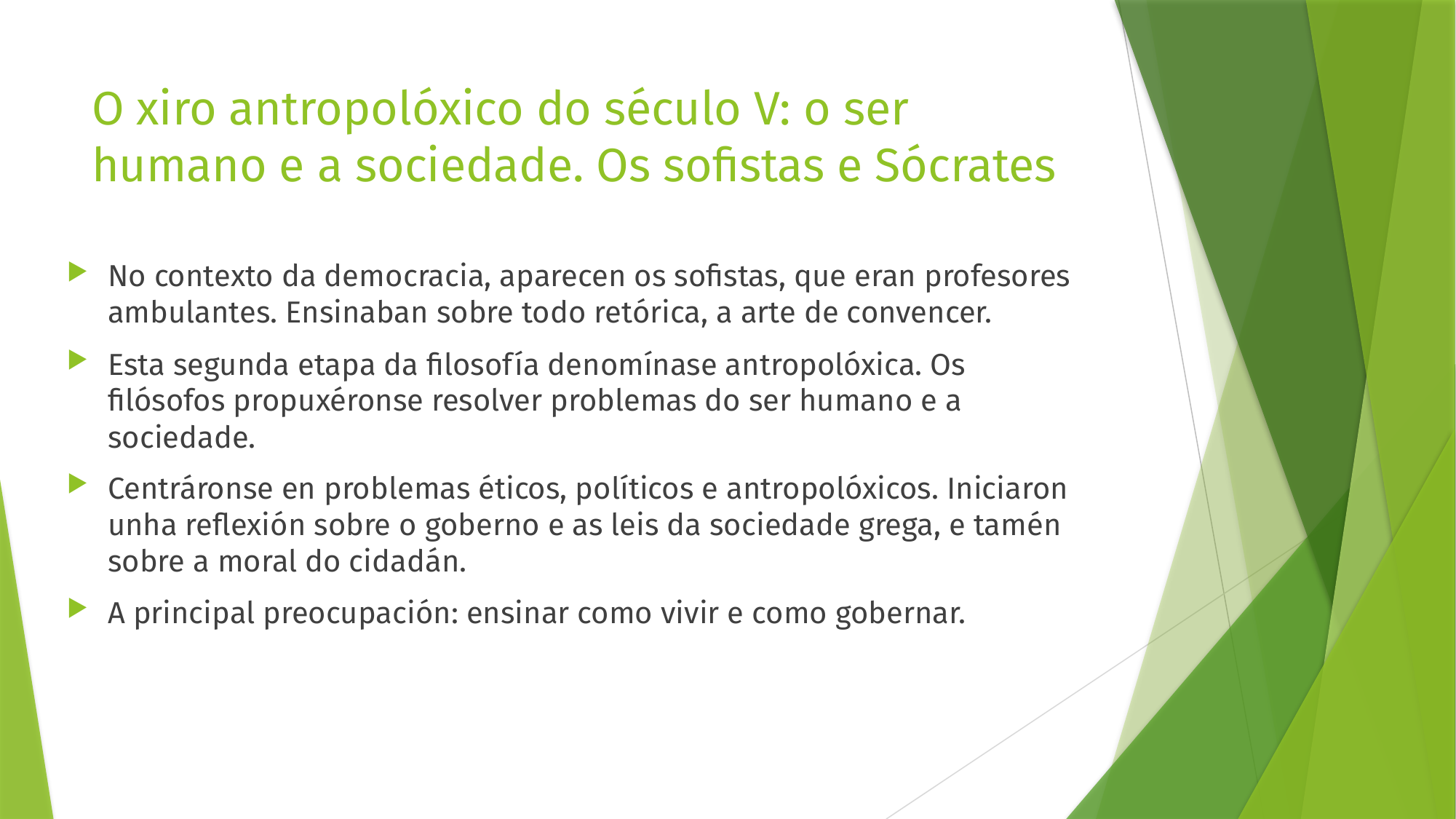

# O xiro antropolóxico do século V: o ser humano e a sociedade. Os sofistas e Sócrates
No contexto da democracia, aparecen os sofistas, que eran profesores ambulantes. Ensinaban sobre todo retórica, a arte de convencer.
Esta segunda etapa da filosofía denomínase antropolóxica. Os filósofos propuxéronse resolver problemas do ser humano e a sociedade.
Centráronse en problemas éticos, políticos e antropolóxicos. Iniciaron unha reflexión sobre o goberno e as leis da sociedade grega, e tamén sobre a moral do cidadán.
A principal preocupación: ensinar como vivir e como gobernar.